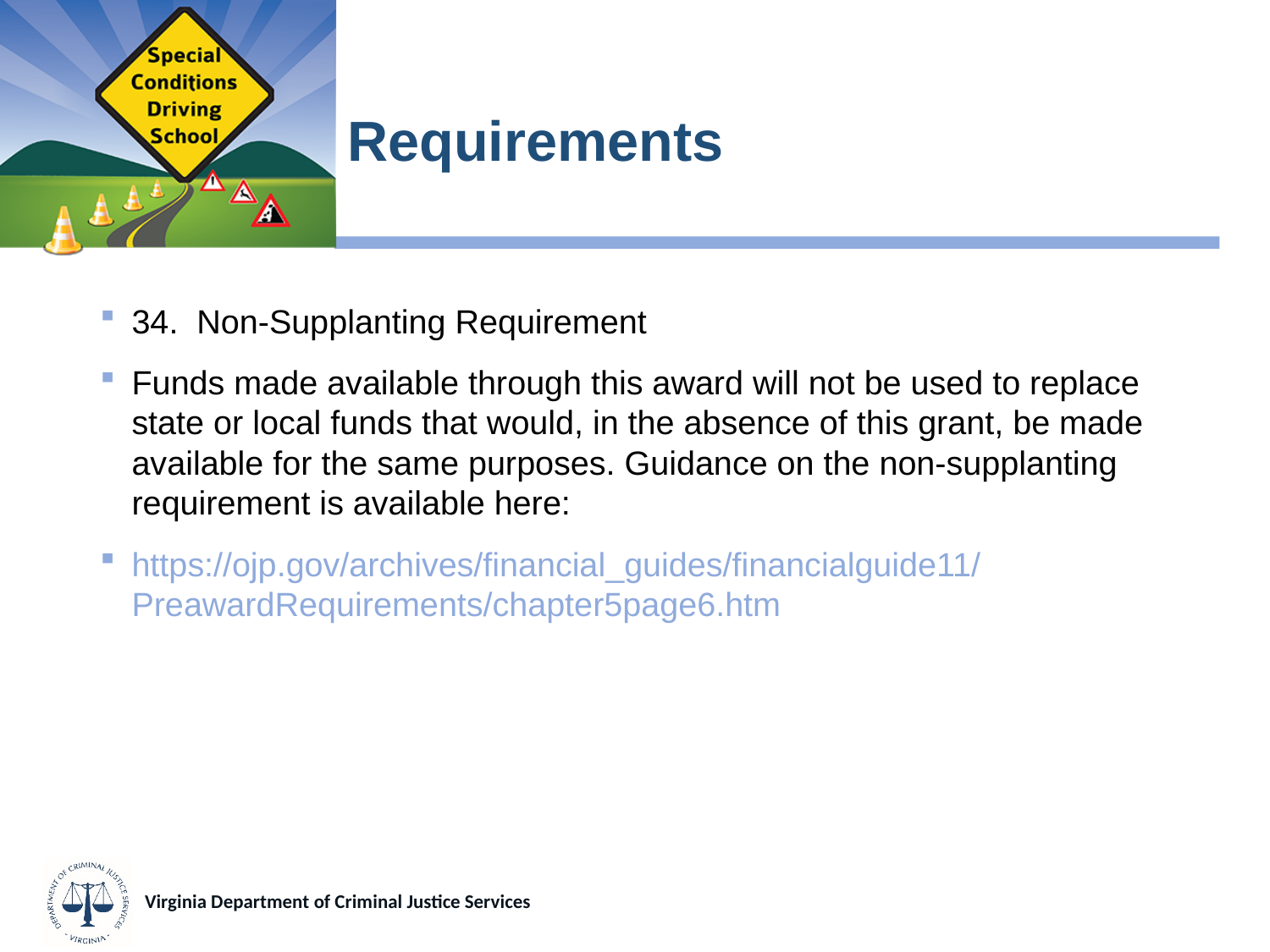

# Requirements
34.  Non-Supplanting Requirement
Funds made available through this award will not be used to replace state or local funds that would, in the absence of this grant, be made available for the same purposes. Guidance on the non-supplanting requirement is available here:
https://ojp.gov/archives/financial_guides/financialguide11/PreawardRequirements/chapter5page6.htm

Virginia Department of Criminal Justice Services